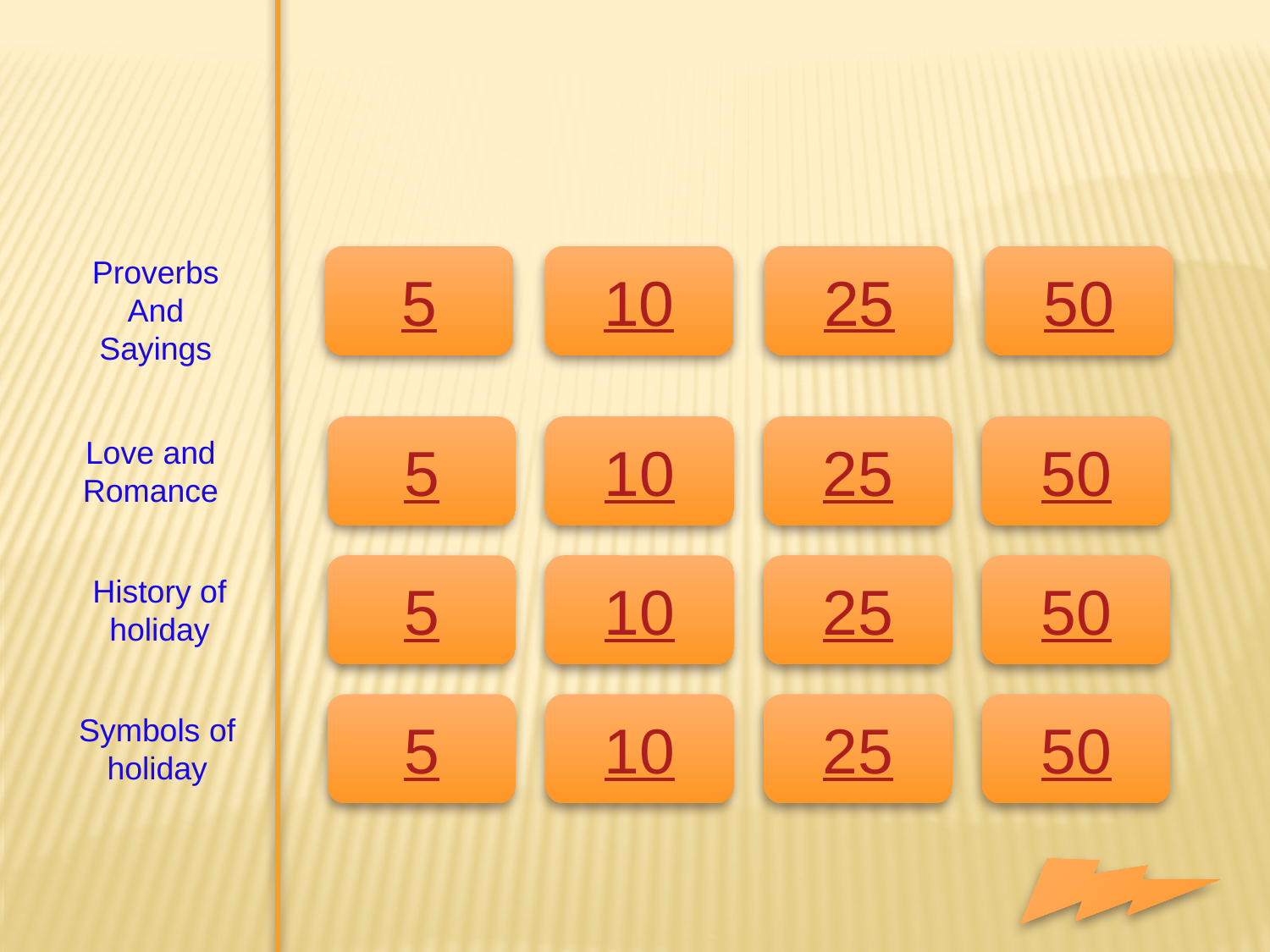

Proverbs
And
Sayings
5
10
25
50
5
10
25
50
Love and
Romance

5
10
25
50
History of
holiday
5
10
25
50
Symbols of
holiday